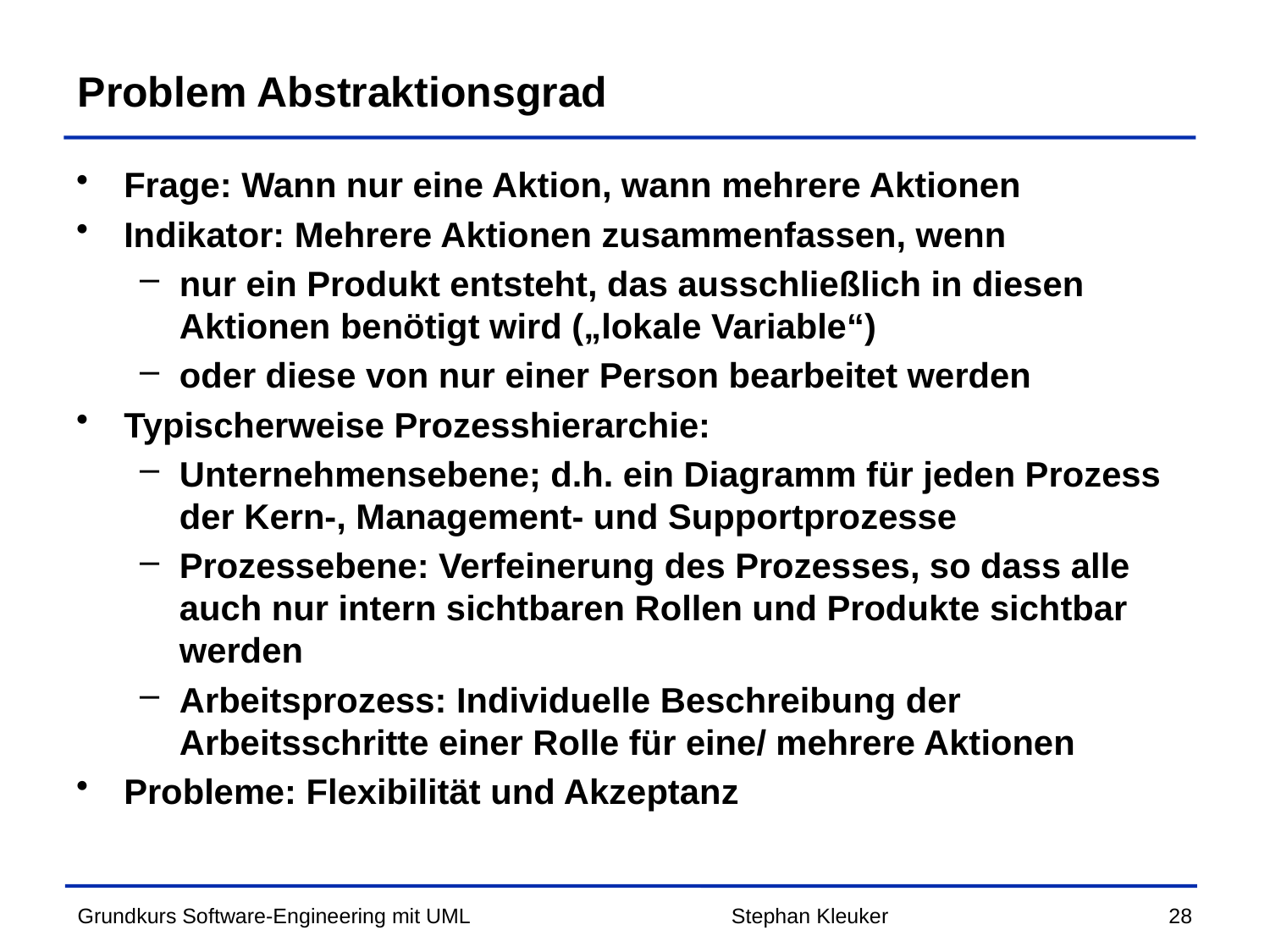

# Problem Abstraktionsgrad
Frage: Wann nur eine Aktion, wann mehrere Aktionen
Indikator: Mehrere Aktionen zusammenfassen, wenn
nur ein Produkt entsteht, das ausschließlich in diesen Aktionen benötigt wird („lokale Variable“)
oder diese von nur einer Person bearbeitet werden
Typischerweise Prozesshierarchie:
Unternehmensebene; d.h. ein Diagramm für jeden Prozess der Kern-, Management- und Supportprozesse
Prozessebene: Verfeinerung des Prozesses, so dass alle auch nur intern sichtbaren Rollen und Produkte sichtbar werden
Arbeitsprozess: Individuelle Beschreibung der Arbeitsschritte einer Rolle für eine/ mehrere Aktionen
Probleme: Flexibilität und Akzeptanz
Stephan Kleuker